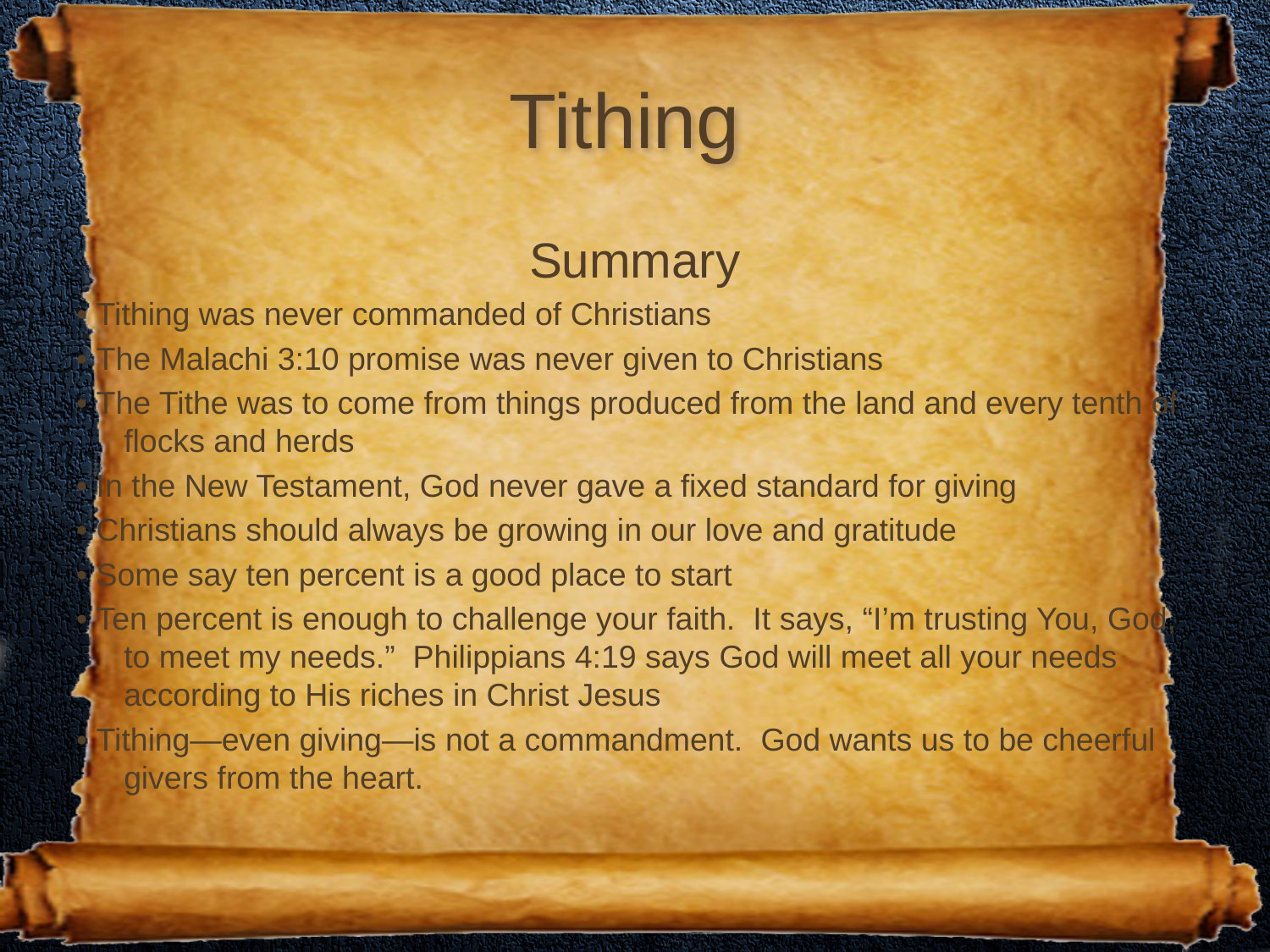

# Tithing
Summary
• Tithing was never commanded of Christians
• The Malachi 3:10 promise was never given to Christians
• The Tithe was to come from things produced from the land and every tenth of flocks and herds
• In the New Testament, God never gave a fixed standard for giving
• Christians should always be growing in our love and gratitude
• Some say ten percent is a good place to start
• Ten percent is enough to challenge your faith.  It says, “I’m trusting You, God, to meet my needs.”  Philippians 4:19 says God will meet all your needs according to His riches in Christ Jesus
• Tithing—even giving—is not a commandment.  God wants us to be cheerful givers from the heart.